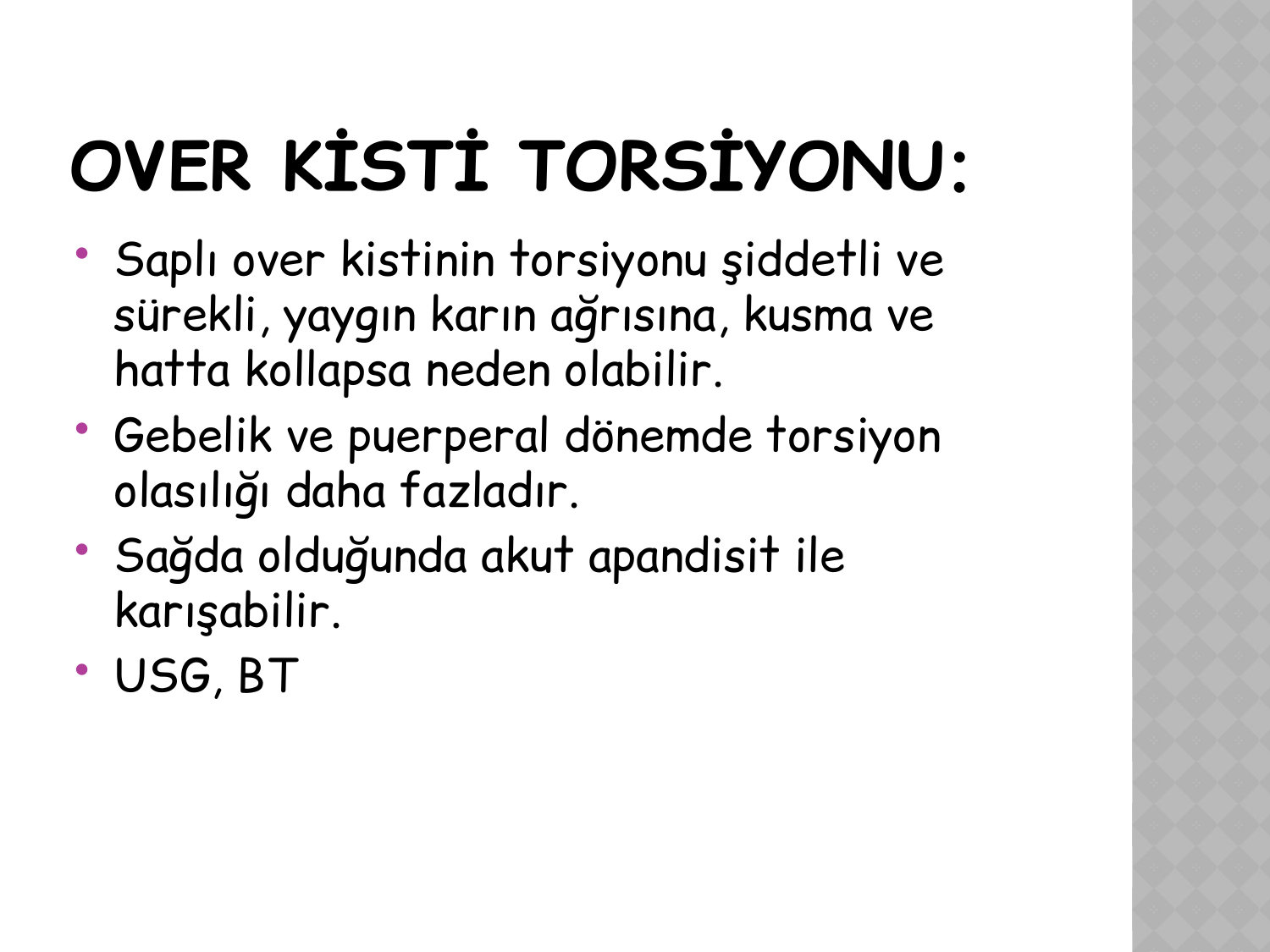

# Over kisti torsiyonu:
Saplı over kistinin torsiyonu şiddetli ve sürekli, yaygın karın ağrısına, kusma ve hatta kollapsa neden olabilir.
Gebelik ve puerperal dönemde torsiyon olasılığı daha fazladır.
Sağda olduğunda akut apandisit ile karışabilir.
USG, BT